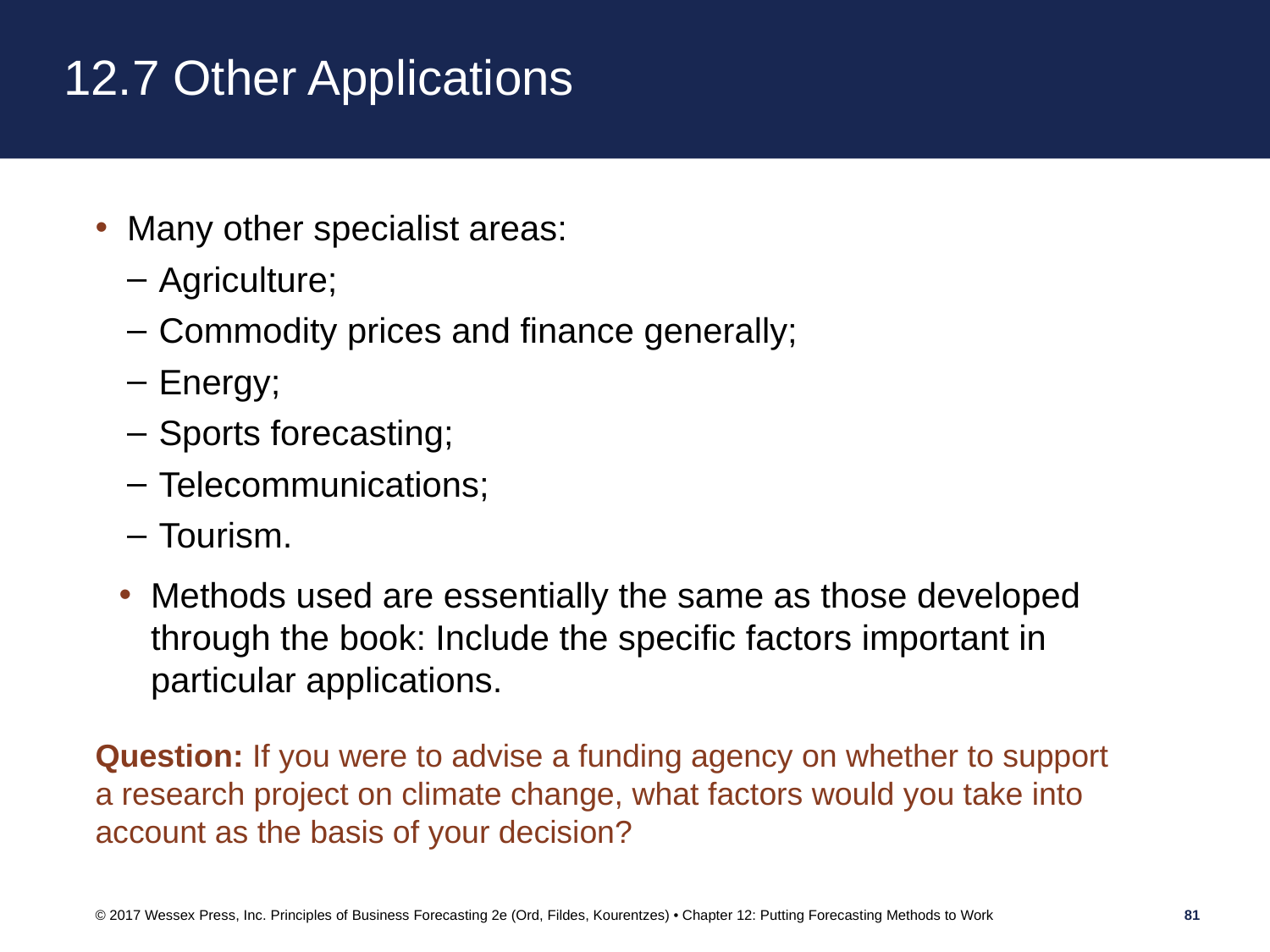

# 12.7 Other Applications
Many other specialist areas:
Agriculture;
Commodity prices and finance generally;
Energy;
Sports forecasting;
Telecommunications;
Tourism.
Methods used are essentially the same as those developed through the book: Include the specific factors important in particular applications.
Question: If you were to advise a funding agency on whether to support a research project on climate change, what factors would you take into account as the basis of your decision?
© 2017 Wessex Press, Inc. Principles of Business Forecasting 2e (Ord, Fildes, Kourentzes) • Chapter 12: Putting Forecasting Methods to Work
81